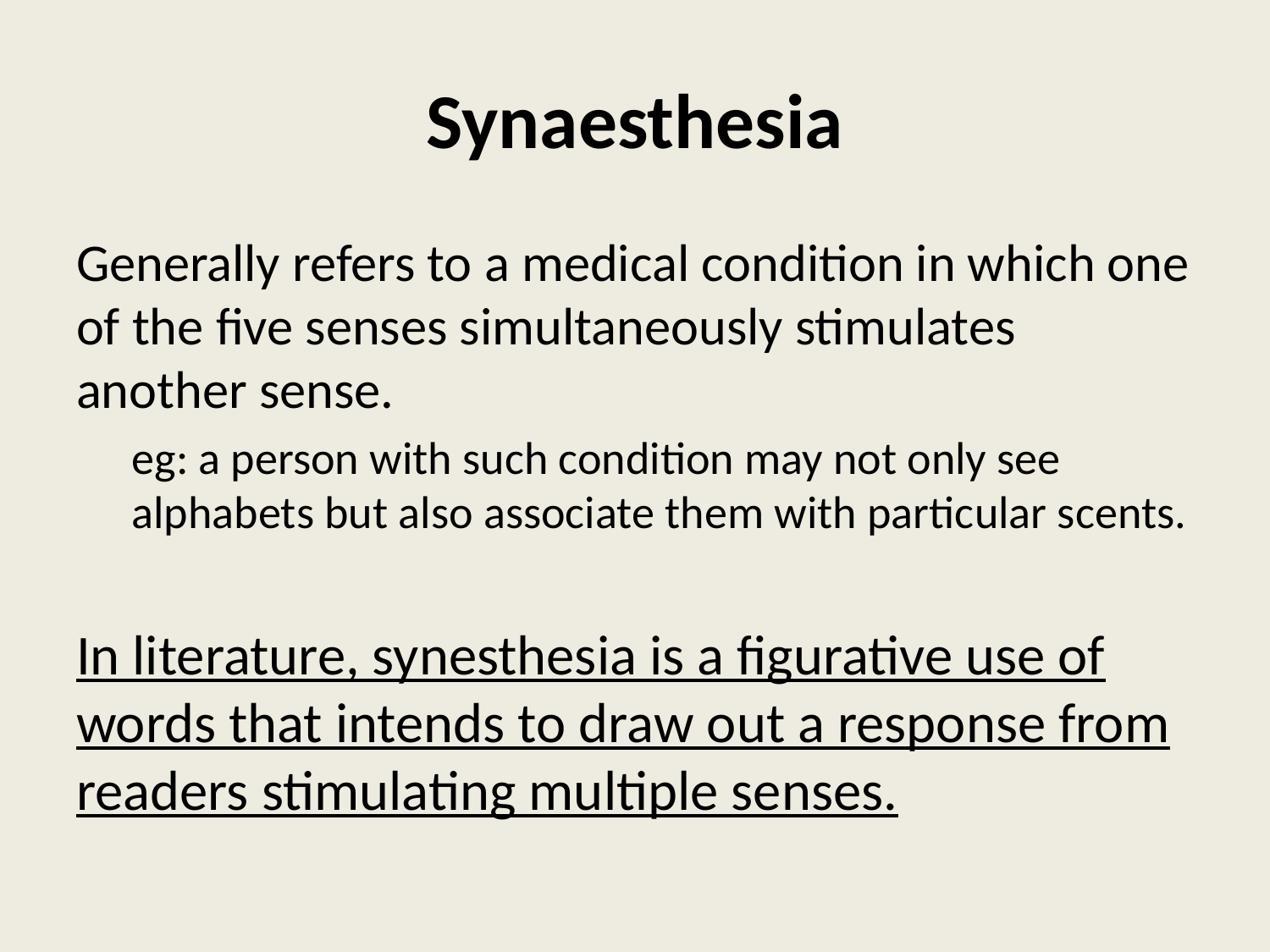

# Synaesthesia
Generally refers to a medical condition in which one of the five senses simultaneously stimulates another sense.
eg: a person with such condition may not only see alphabets but also associate them with particular scents.

In literature, synesthesia is a figurative use of words that intends to draw out a response from readers stimulating multiple senses.